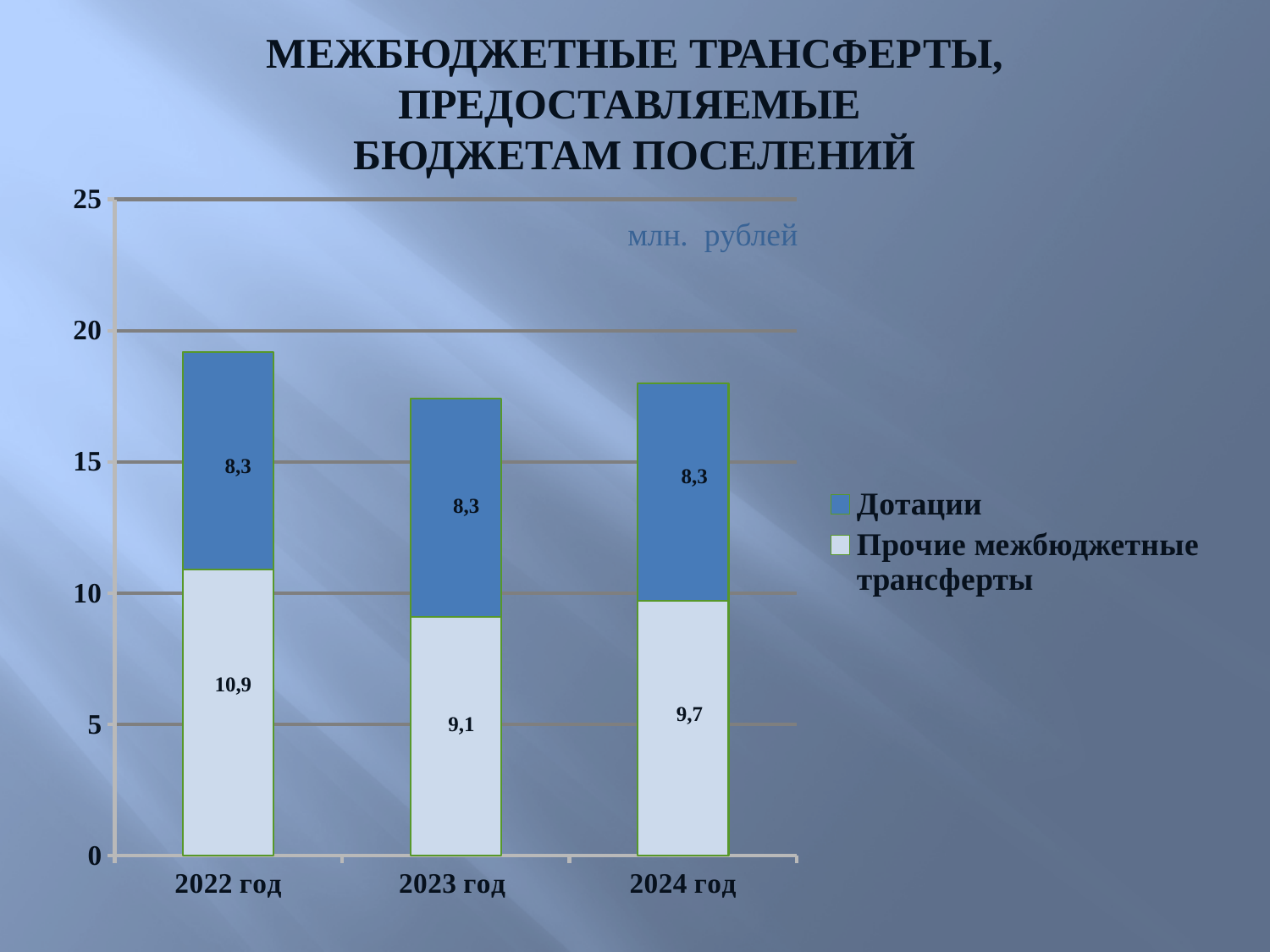

МЕЖБЮДЖЕТНЫЕ ТРАНСФЕРТЫ, ПРЕДОСТАВЛЯЕМЫЕ
БЮДЖЕТАМ ПОСЕЛЕНИЙ

### Chart

| Category | Прочие межбюджетные трансферты | Дотации  |
|---|---|---|
| 2022 год | 10.9 | 8.3 |
| 2023 год  | 9.1 | 8.3 |
| 2024 год | 9.700000000000001 | 8.3 |
млн.  рублей
8,3
8,3
8,3
10,9
9,7
9,1